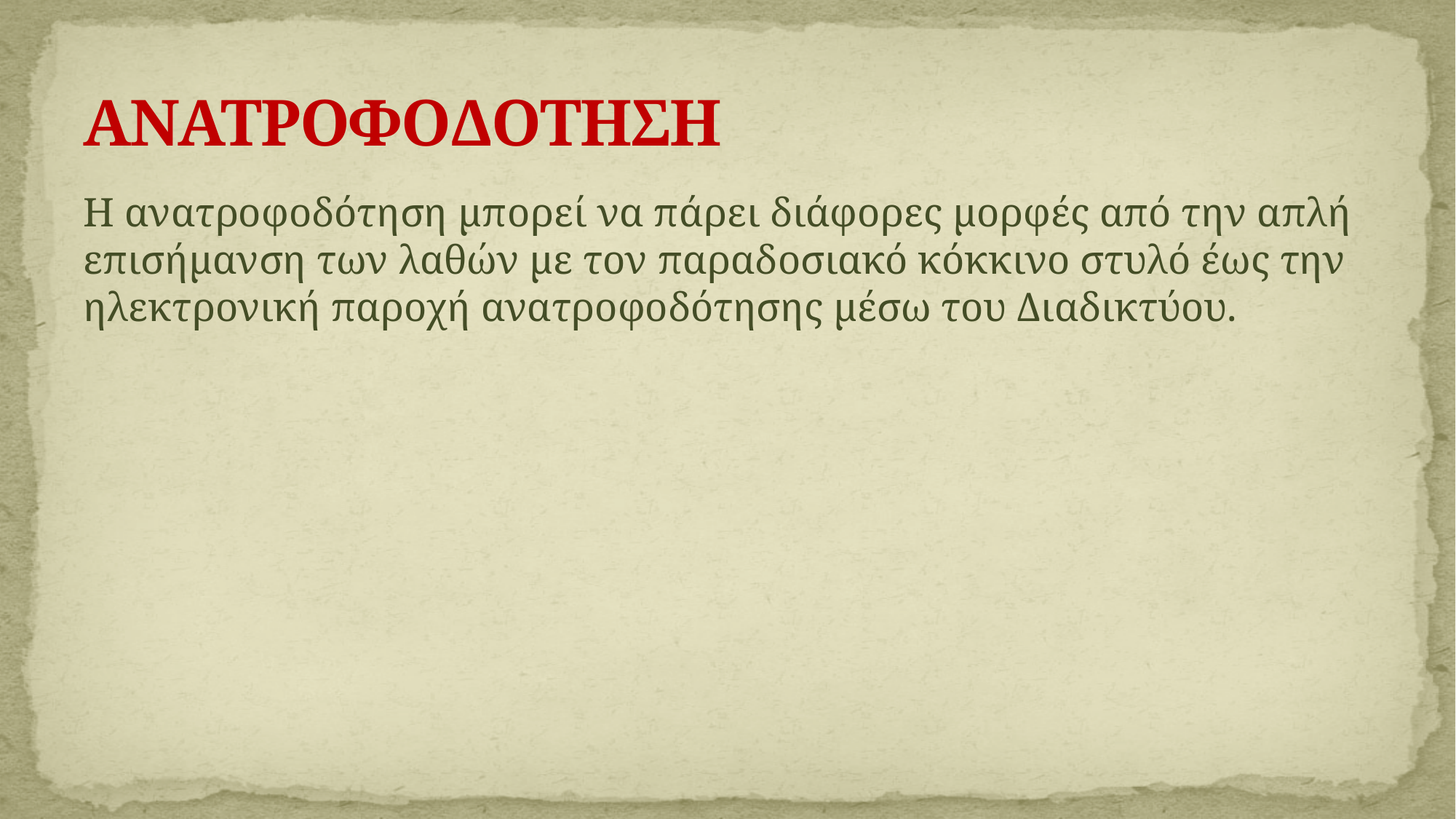

# ΑΝΑΤΡΟΦΟΔΟΤΗΣΗ
Η ανατροφοδότηση μπορεί να πάρει διάφορες μορφές από την απλή επισήμανση των λαθών με τον παραδοσιακό κόκκινο στυλό έως την ηλεκτρονική παροχή ανατροφοδότησης μέσω του Διαδικτύου.